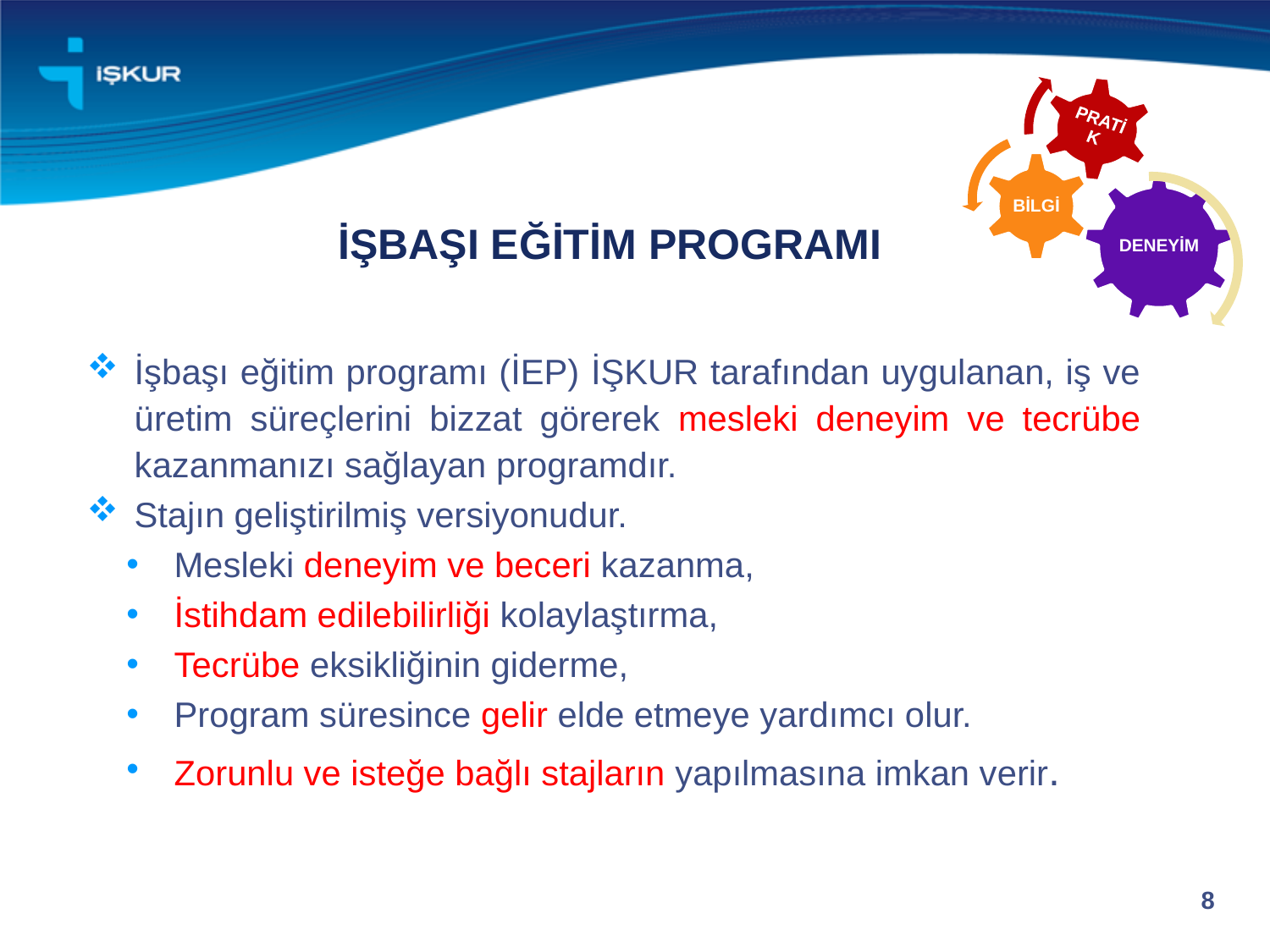

DENEYİM
BİLGİ
PRATİK
# İŞBAŞI EĞİTİM PROGRAMI
İşbaşı eğitim programı (İEP) İŞKUR tarafından uygulanan, iş ve üretim süreçlerini bizzat görerek mesleki deneyim ve tecrübe kazanmanızı sağlayan programdır.
Stajın geliştirilmiş versiyonudur.
Mesleki deneyim ve beceri kazanma,
İstihdam edilebilirliği kolaylaştırma,
Tecrübe eksikliğinin giderme,
Program süresince gelir elde etmeye yardımcı olur.
Zorunlu ve isteğe bağlı stajların yapılmasına imkan verir.

8